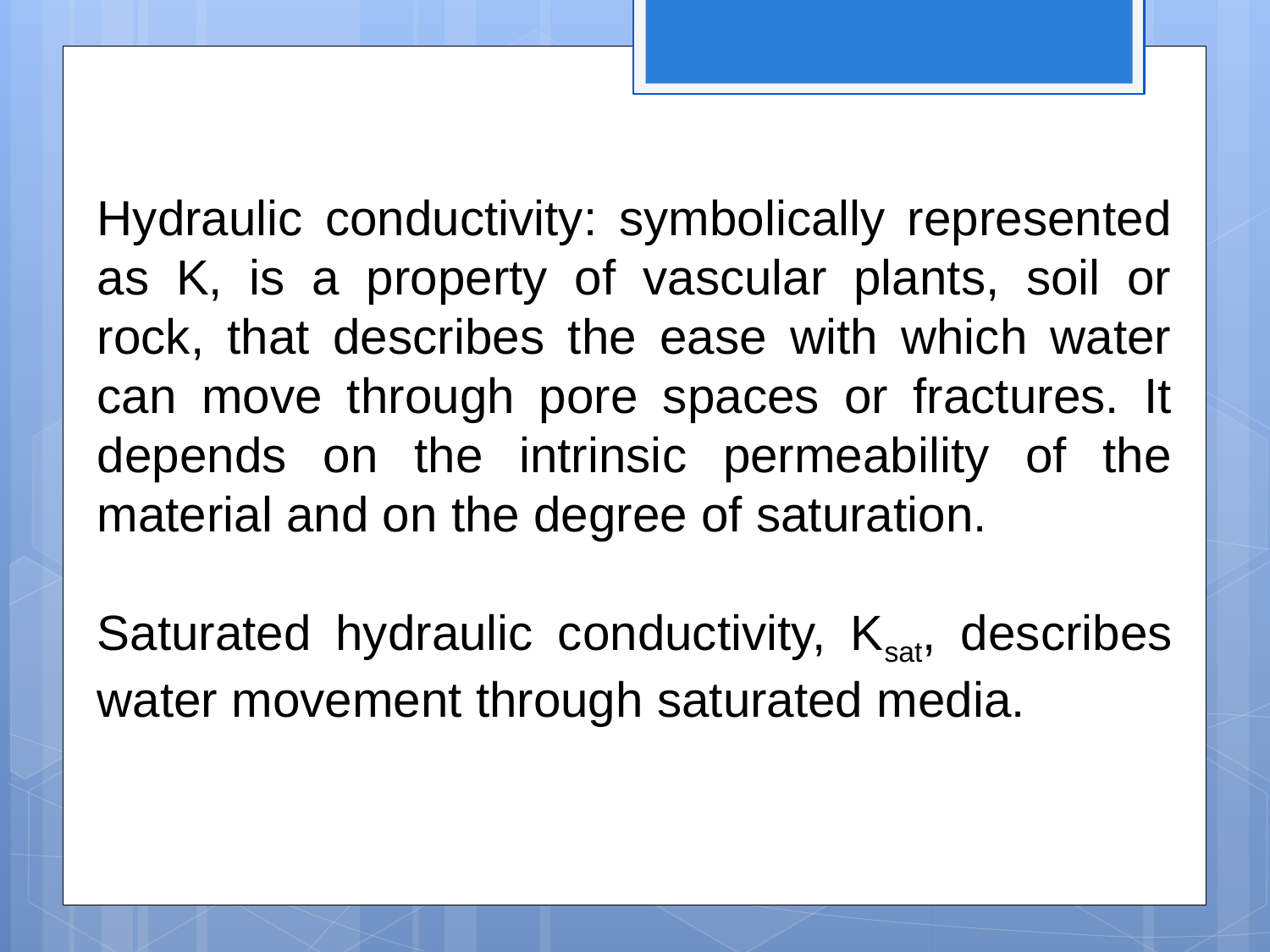

Hydraulic conductivity: symbolically represented as K, is a property of vascular plants, soil or rock, that describes the ease with which water can move through pore spaces or fractures. It depends on the intrinsic permeability of the material and on the degree of saturation.

Saturated hydraulic conductivity, Ksat, describes water movement through saturated media.